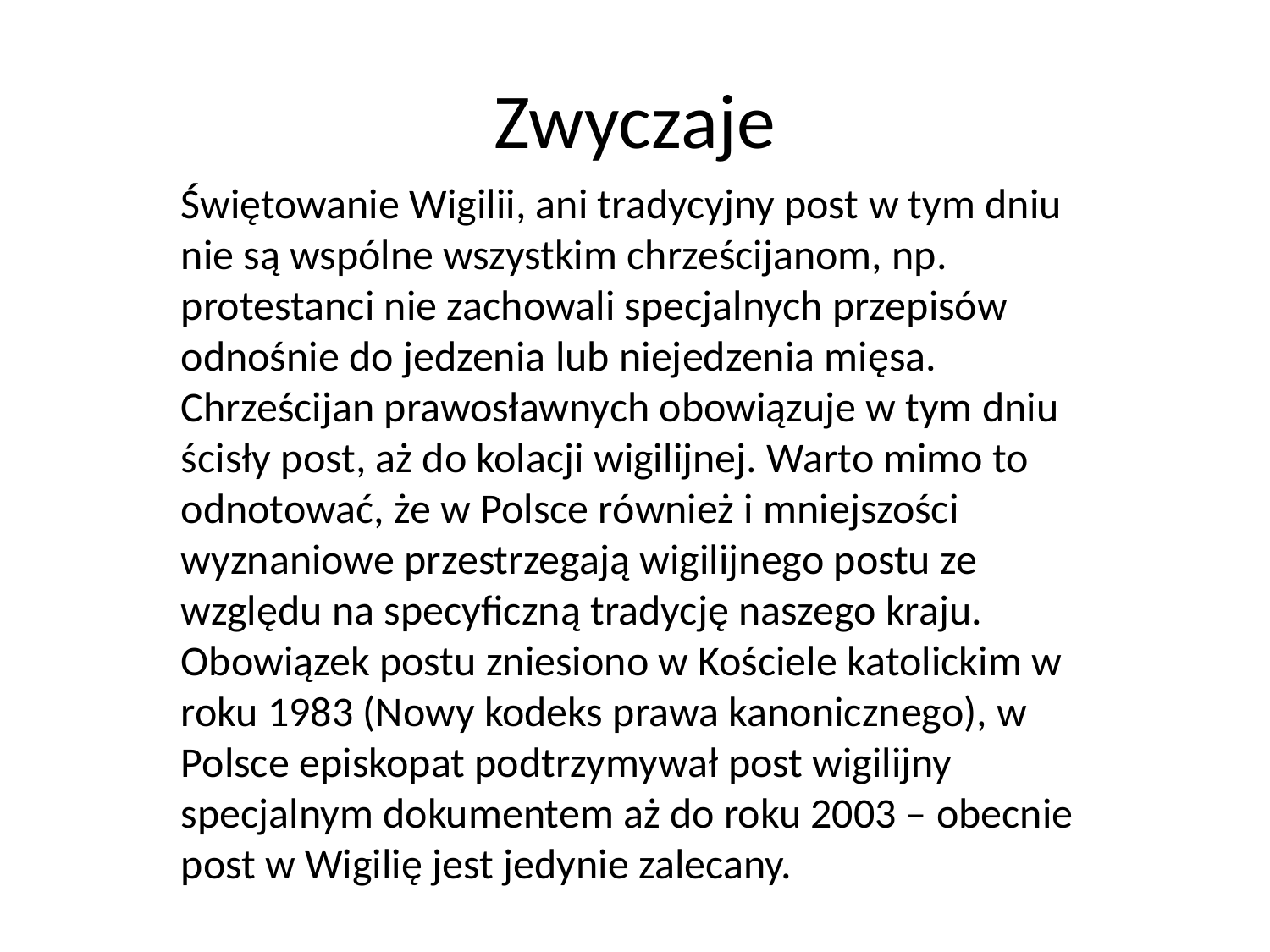

# Zwyczaje
Świętowanie Wigilii, ani tradycyjny post w tym dniu nie są wspólne wszystkim chrześcijanom, np. protestanci nie zachowali specjalnych przepisów odnośnie do jedzenia lub niejedzenia mięsa. Chrześcijan prawosławnych obowiązuje w tym dniu ścisły post, aż do kolacji wigilijnej. Warto mimo to odnotować, że w Polsce również i mniejszości wyznaniowe przestrzegają wigilijnego postu ze względu na specyficzną tradycję naszego kraju. Obowiązek postu zniesiono w Kościele katolickim w roku 1983 (Nowy kodeks prawa kanonicznego), w Polsce episkopat podtrzymywał post wigilijny specjalnym dokumentem aż do roku 2003 – obecnie post w Wigilię jest jedynie zalecany.